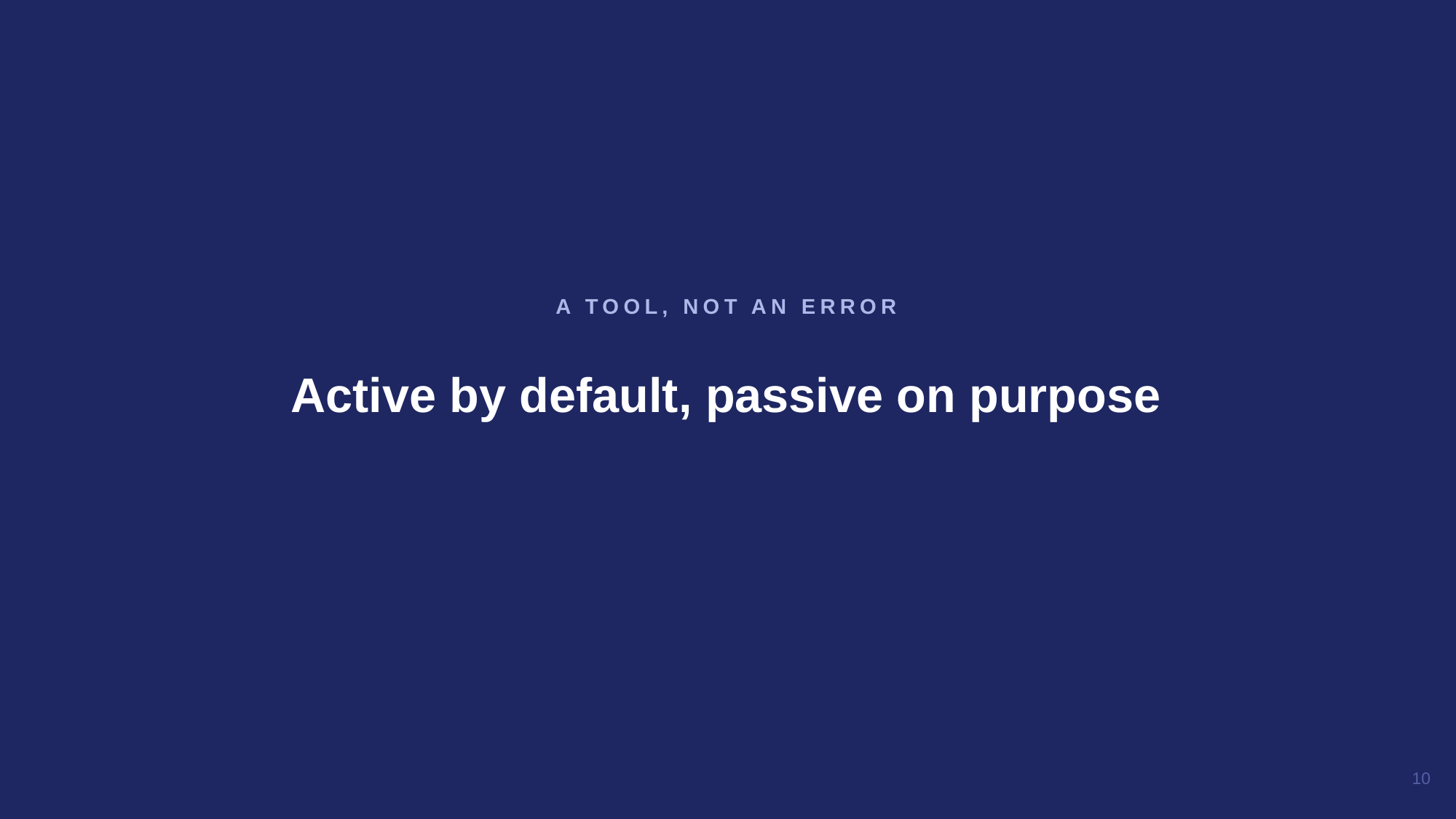

Active by default, passive on purpose
A TOOL, NOT AN ERROR
10